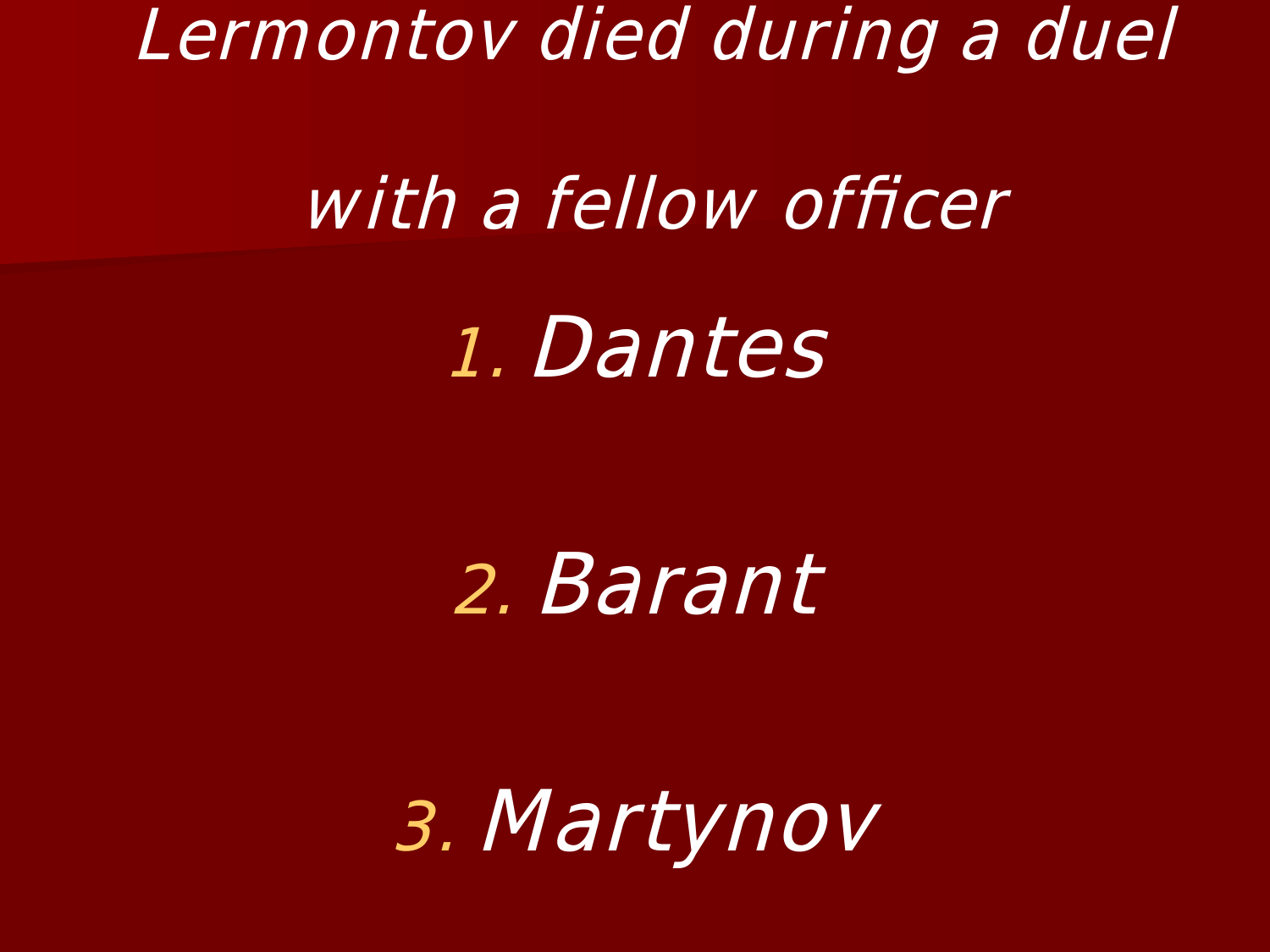

Lermontov died during a duel
with a fellow officer

Dantes

Barant

Martynov